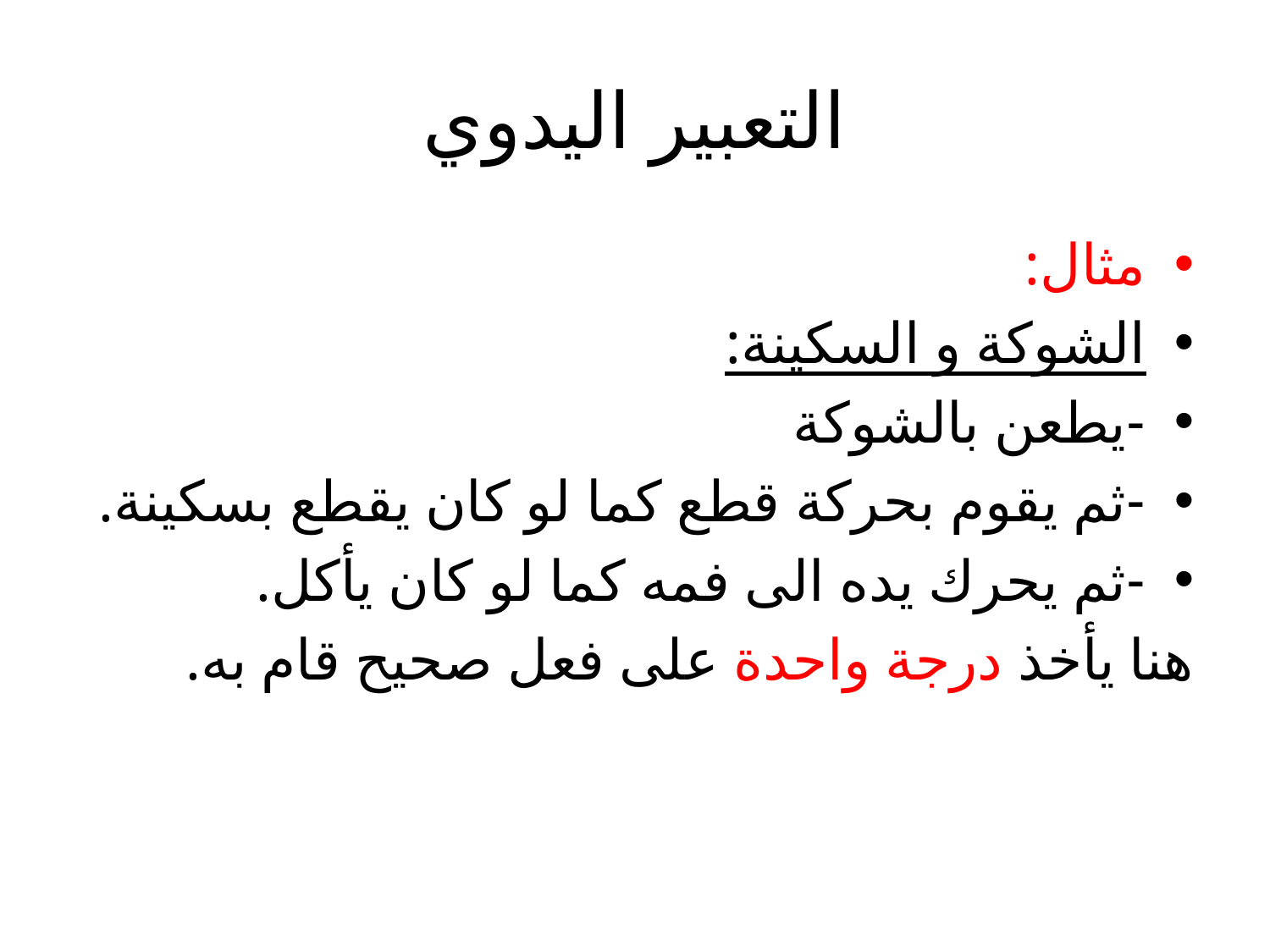

# التعبير اليدوي
مثال:
الشوكة و السكينة:
-يطعن بالشوكة
-ثم يقوم بحركة قطع كما لو كان يقطع بسكينة.
-ثم يحرك يده الى فمه كما لو كان يأكل.
هنا يأخذ درجة واحدة على فعل صحيح قام به.